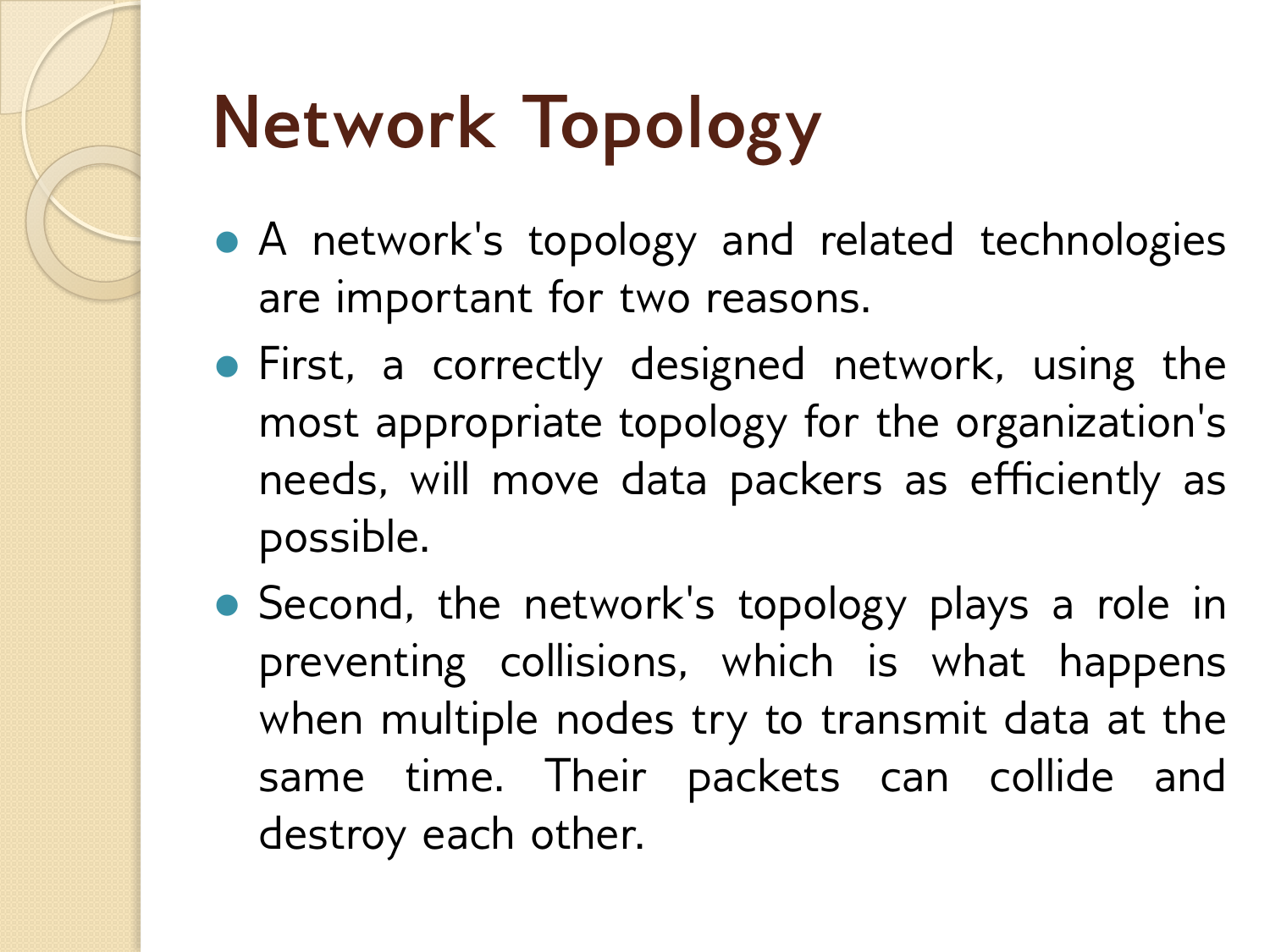

# Network Topology
A network's topology and related technologies are important for two reasons.
First, a correctly designed network, using the most appropriate topology for the organization's needs, will move data packers as efficiently as possible.
Second, the network's topology plays a role in preventing collisions, which is what happens when multiple nodes try to transmit data at the same time. Their packets can collide and destroy each other.